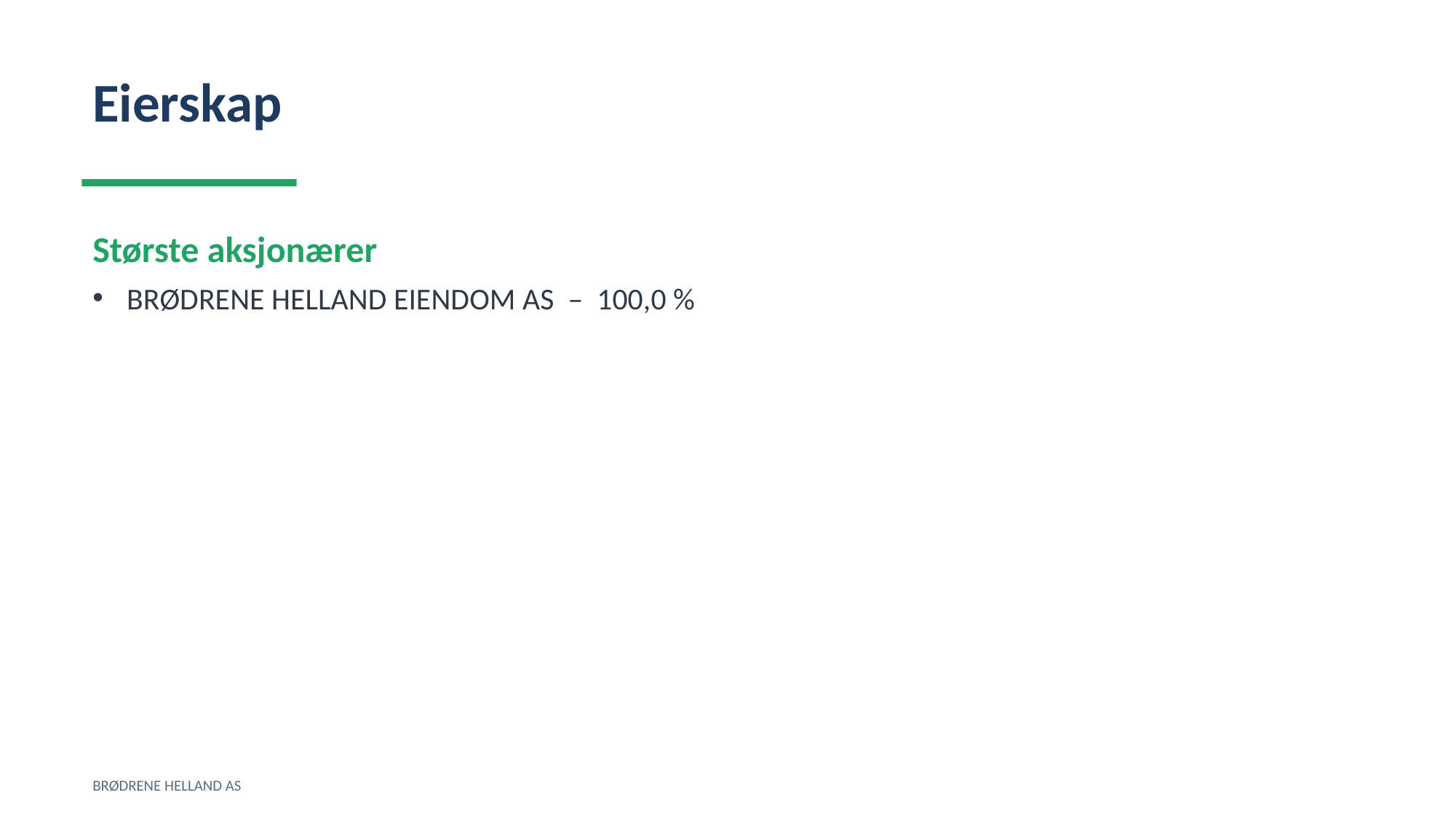

Eierskap

Største aksjonærer
BRØDRENE HELLAND EIENDOM AS  –  100,0 %
BRØDRENE HELLAND AS